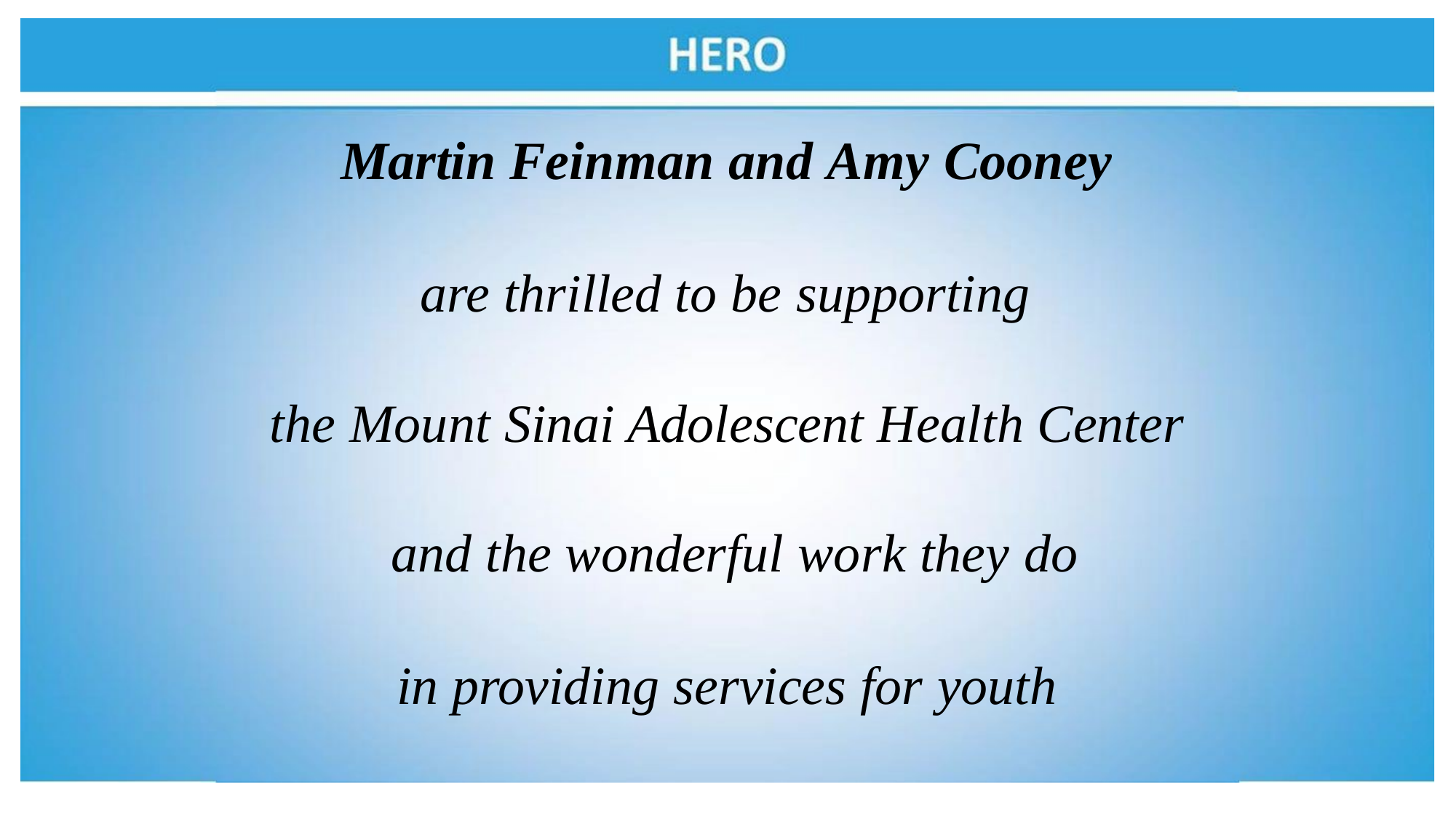

Martin Feinman and Amy Cooney

are thrilled to be supporting
the Mount Sinai Adolescent Health Center  and the wonderful work they do

in providing services for youth